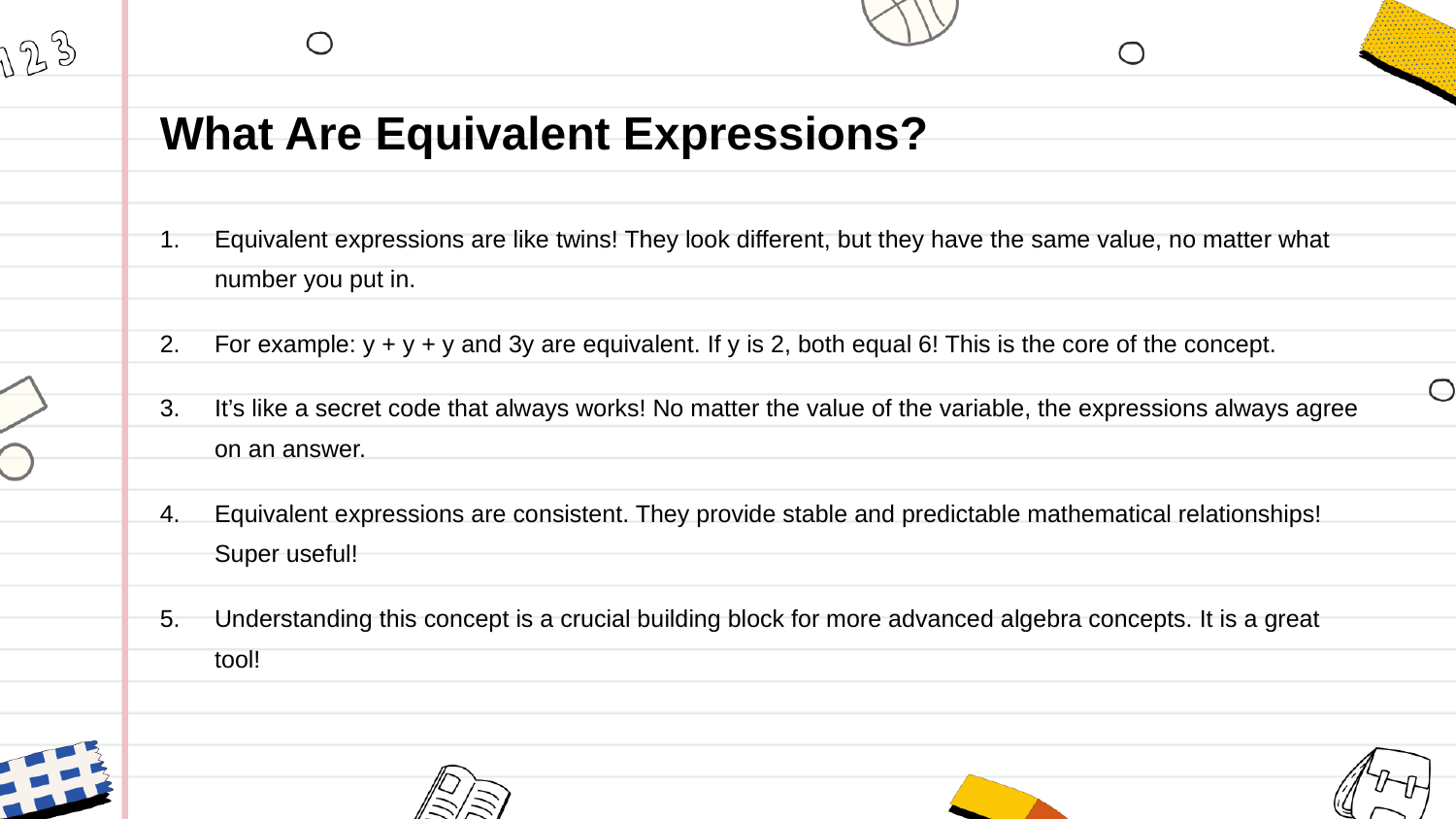

What Are Equivalent Expressions?
Equivalent expressions are like twins! They look different, but they have the same value, no matter what number you put in.
For example: y + y + y and 3y are equivalent. If y is 2, both equal 6! This is the core of the concept.
It’s like a secret code that always works! No matter the value of the variable, the expressions always agree on an answer.
Equivalent expressions are consistent. They provide stable and predictable mathematical relationships! Super useful!
Understanding this concept is a crucial building block for more advanced algebra concepts. It is a great tool!